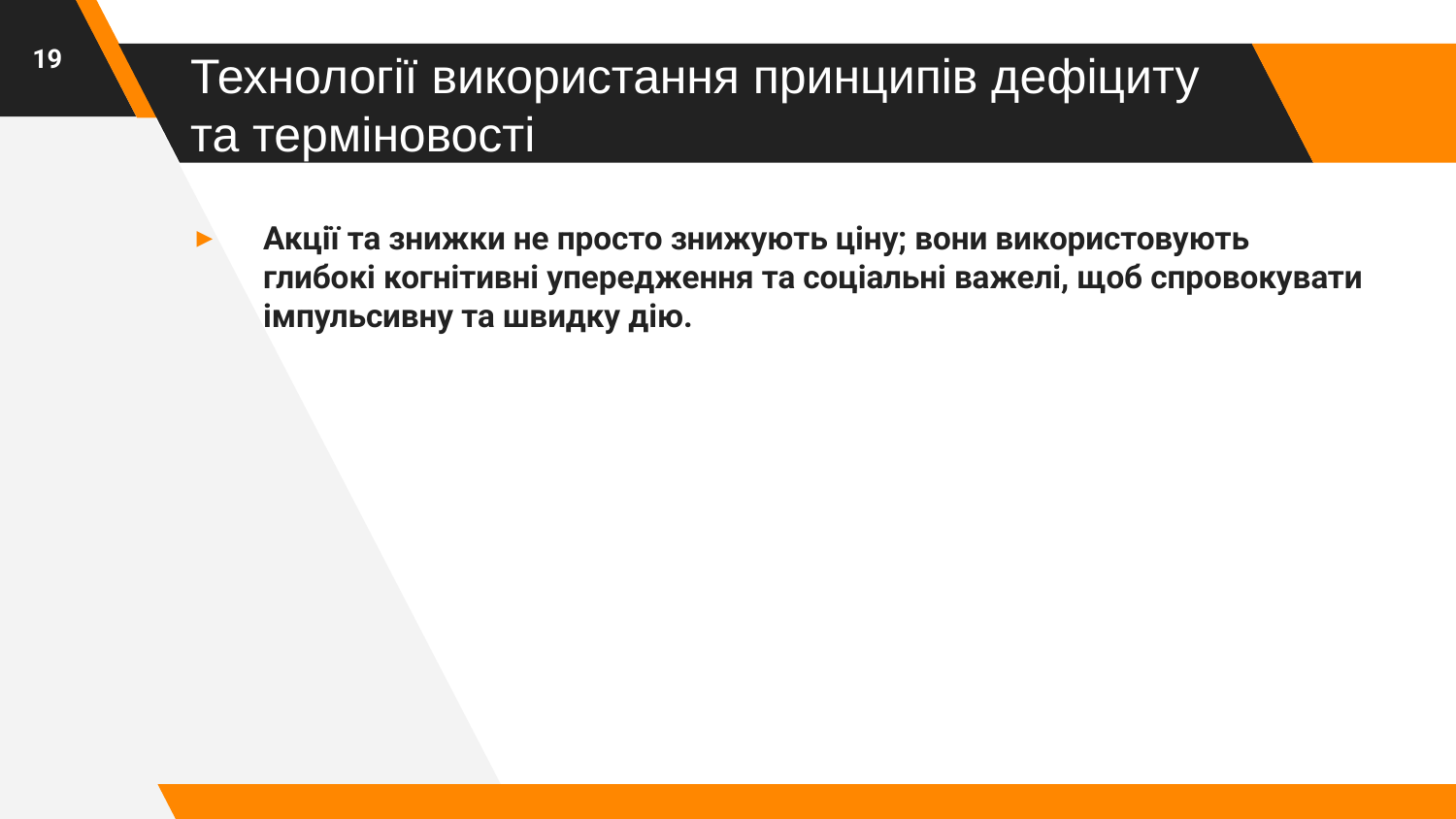

19
# Технології використання принципів дефіциту та терміновості
Акції та знижки не просто знижують ціну; вони використовують глибокі когнітивні упередження та соціальні важелі, щоб спровокувати імпульсивну та швидку дію.